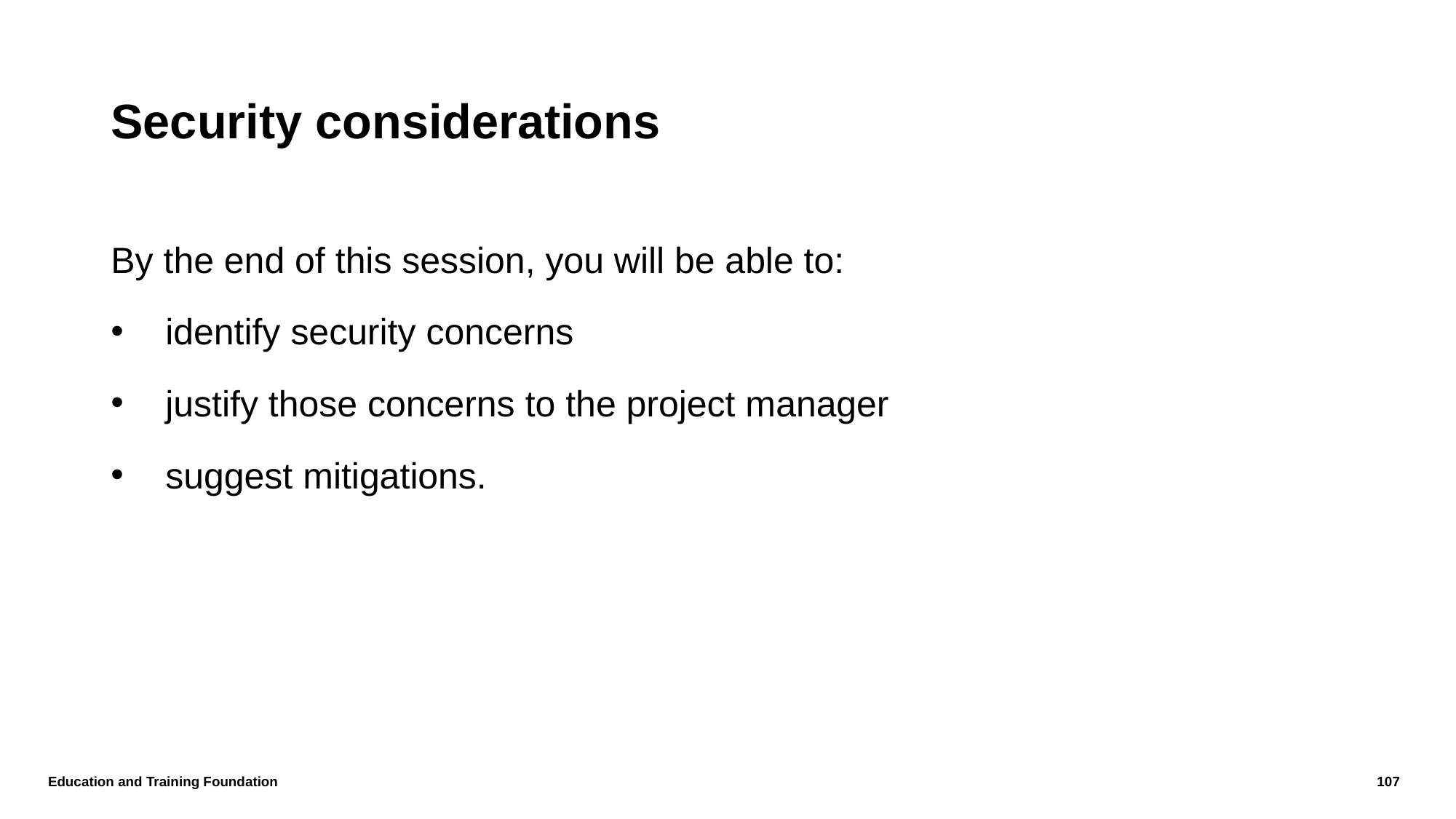

# Security considerations
By the end of this session, you will be able to:
identify security concerns
justify those concerns to the project manager
suggest mitigations.